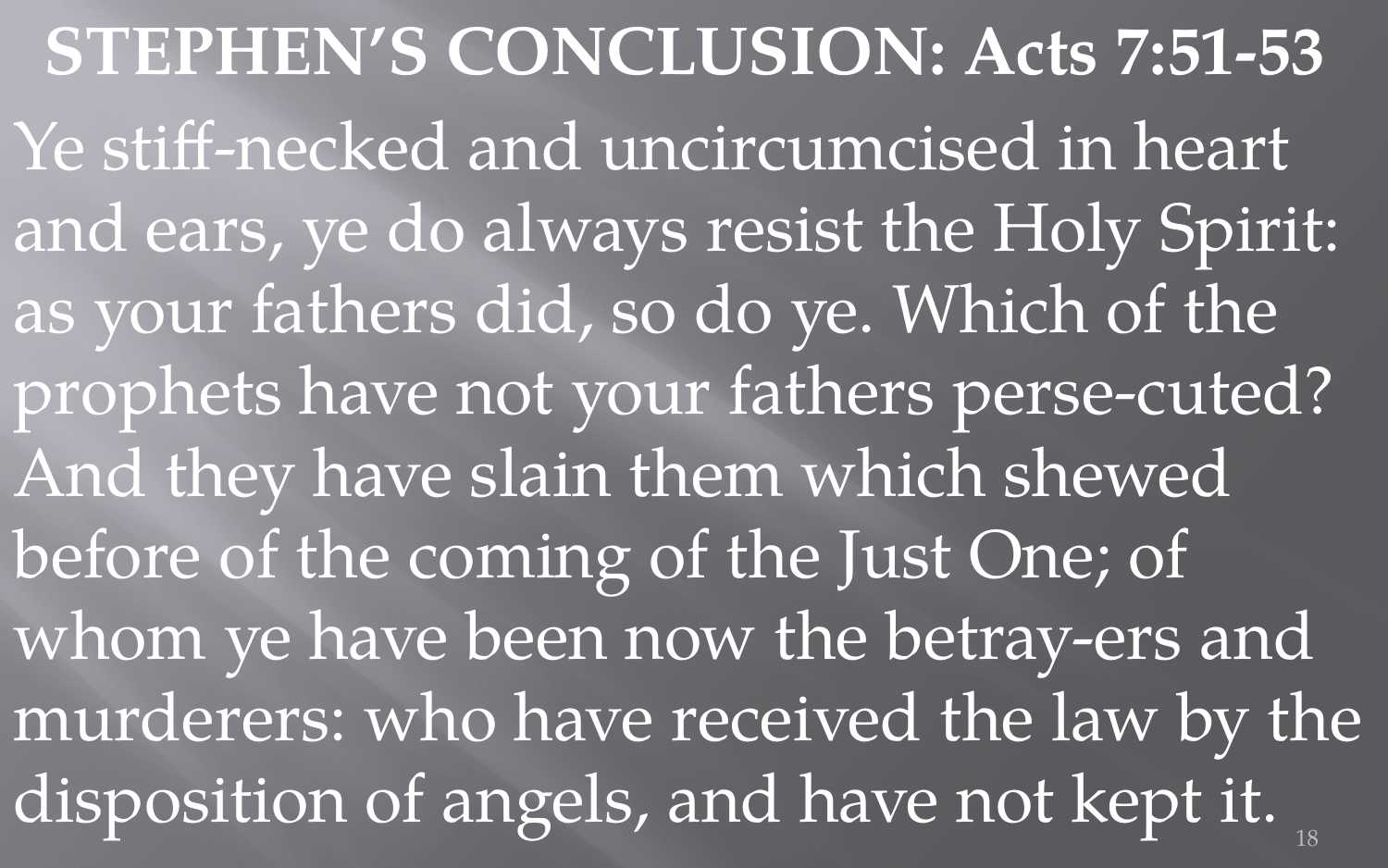

STEPHEN’S CONCLUSION: Acts 7:51-53
Ye stiff-necked and uncircumcised in heart and ears, ye do always resist the Holy Spirit: as your fathers did, so do ye. Which of the prophets have not your fathers perse-cuted? And they have slain them which shewed before of the coming of the Just One; of whom ye have been now the betray-ers and murderers: who have received the law by the disposition of angels, and have not kept it.
18